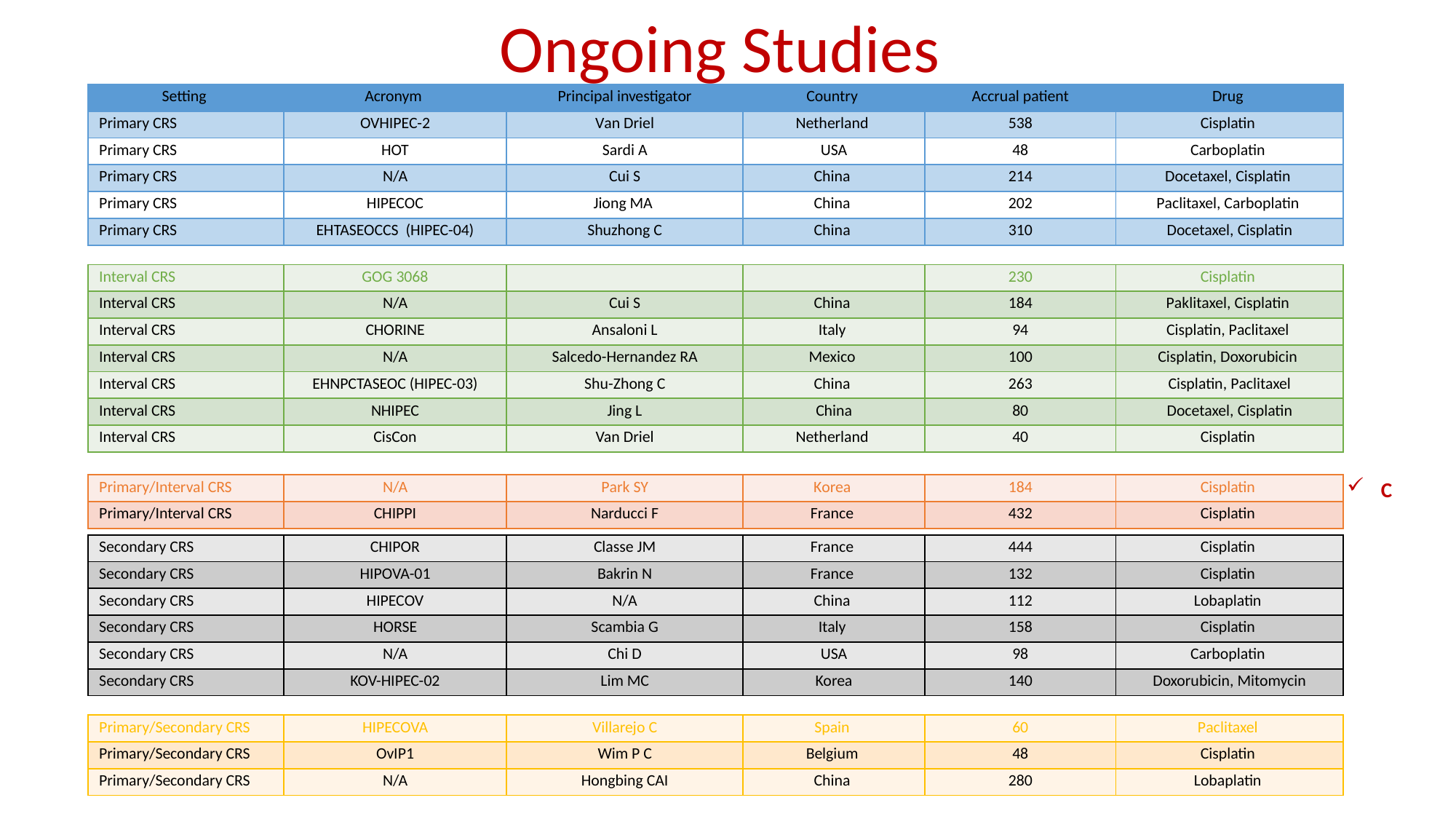

# Ongoing Studies
| Setting | Acronym | Principal investigator | Country | Accrual patient | Drug |
| --- | --- | --- | --- | --- | --- |
| Primary CRS | OVHIPEC-2 | Van Driel | Netherland | 538 | Cisplatin |
| Primary CRS | HOT | Sardi A | USA | 48 | Carboplatin |
| Primary CRS | N/A | Cui S | China | 214 | Docetaxel, Cisplatin |
| Primary CRS | HIPECOC | Jiong MA | China | 202 | Paclitaxel, Carboplatin |
| Primary CRS | EHTASEOCCS (HIPEC-04) | Shuzhong C | China | 310 | Docetaxel, Cisplatin |
| Interval CRS | GOG 3068 |  |  | 230 | Cisplatin |
| --- | --- | --- | --- | --- | --- |
| Interval CRS | N/A | Cui S | China | 184 | Paklitaxel, Cisplatin |
| Interval CRS | CHORINE | Ansaloni L | Italy | 94 | Cisplatin, Paclitaxel |
| Interval CRS | N/A | Salcedo-Hernandez RA | Mexico | 100 | Cisplatin, Doxorubicin |
| Interval CRS | EHNPCTASEOC (HIPEC-03) | Shu-Zhong C | China | 263 | Cisplatin, Paclitaxel |
| Interval CRS | NHIPEC | Jing L | China | 80 | Docetaxel, Cisplatin |
| Interval CRS | CisCon | Van Driel | Netherland | 40 | Cisplatin |
C
| Primary/Interval CRS | N/A | Park SY | Korea | 184 | Cisplatin |
| --- | --- | --- | --- | --- | --- |
| Primary/Interval CRS | CHIPPI | Narducci F | France | 432 | Cisplatin |
| Secondary CRS | CHIPOR | Classe JM | France | 444 | Cisplatin |
| --- | --- | --- | --- | --- | --- |
| Secondary CRS | HIPOVA-01 | Bakrin N | France | 132 | Cisplatin |
| Secondary CRS | HIPECOV | N/A | China | 112 | Lobaplatin |
| Secondary CRS | HORSE | Scambia G | Italy | 158 | Cisplatin |
| Secondary CRS | N/A | Chi D | USA | 98 | Carboplatin |
| Secondary CRS | KOV-HIPEC-02 | Lim MC | Korea | 140 | Doxorubicin, Mitomycin |
| Primary/Secondary CRS | HIPECOVA | Villarejo C | Spain | 60 | Paclitaxel |
| --- | --- | --- | --- | --- | --- |
| Primary/Secondary CRS | OvIP1 | Wim P C | Belgium | 48 | Cisplatin |
| Primary/Secondary CRS | N/A | Hongbing CAI | China | 280 | Lobaplatin |